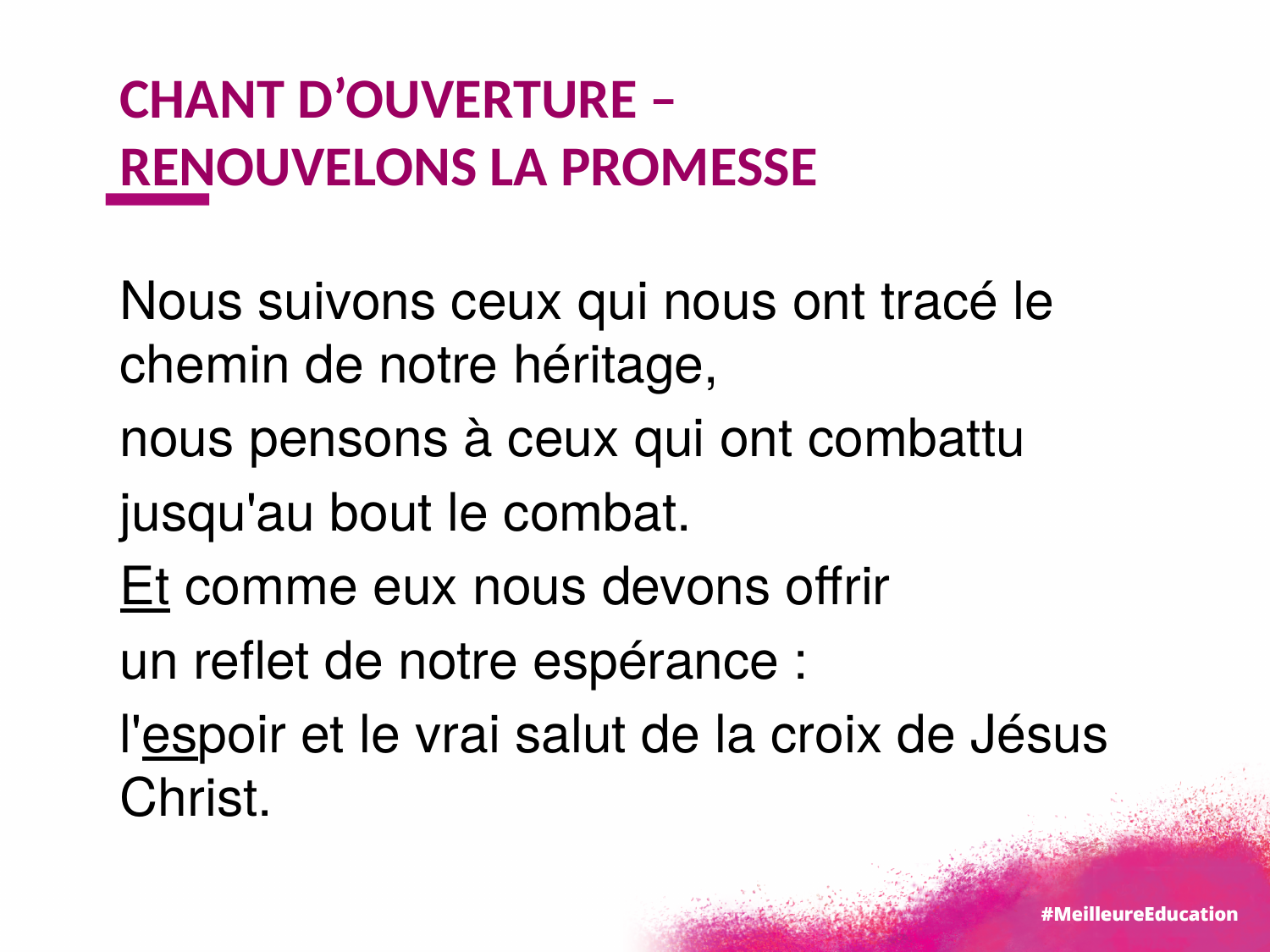

# Chant d’ouverture – Renouvelons la promesse
Nous suivons ceux qui nous ont tracé le chemin de notre héritage,
nous pensons à ceux qui ont combattu
jusqu'au bout le combat.
Et comme eux nous devons offrir
un reflet de notre espérance :
l'espoir et le vrai salut de la croix de Jésus Christ.